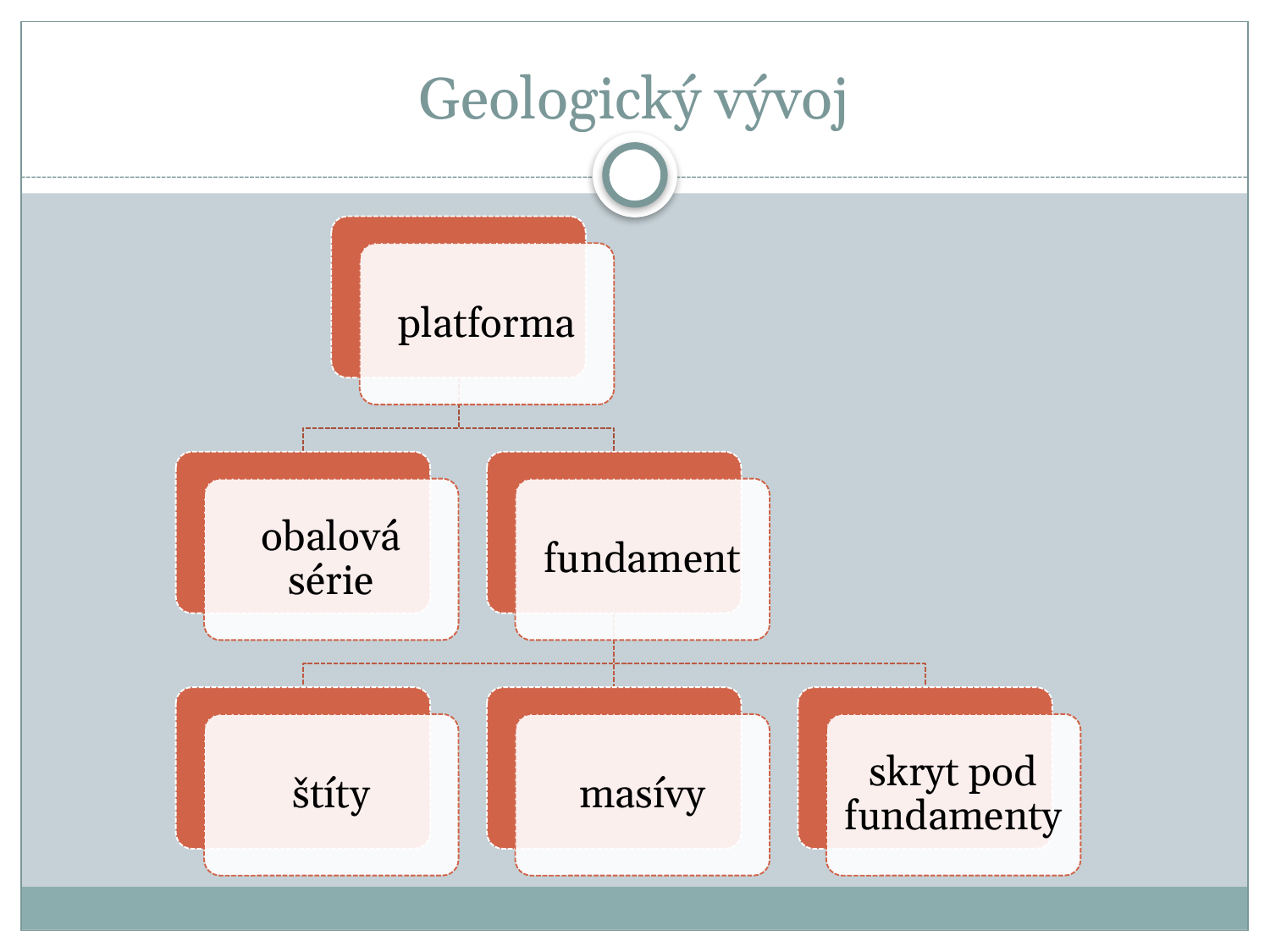

# Geologický vývoj
platforma
obalová série
fundament
štíty
masívy
skryt pod fundamenty